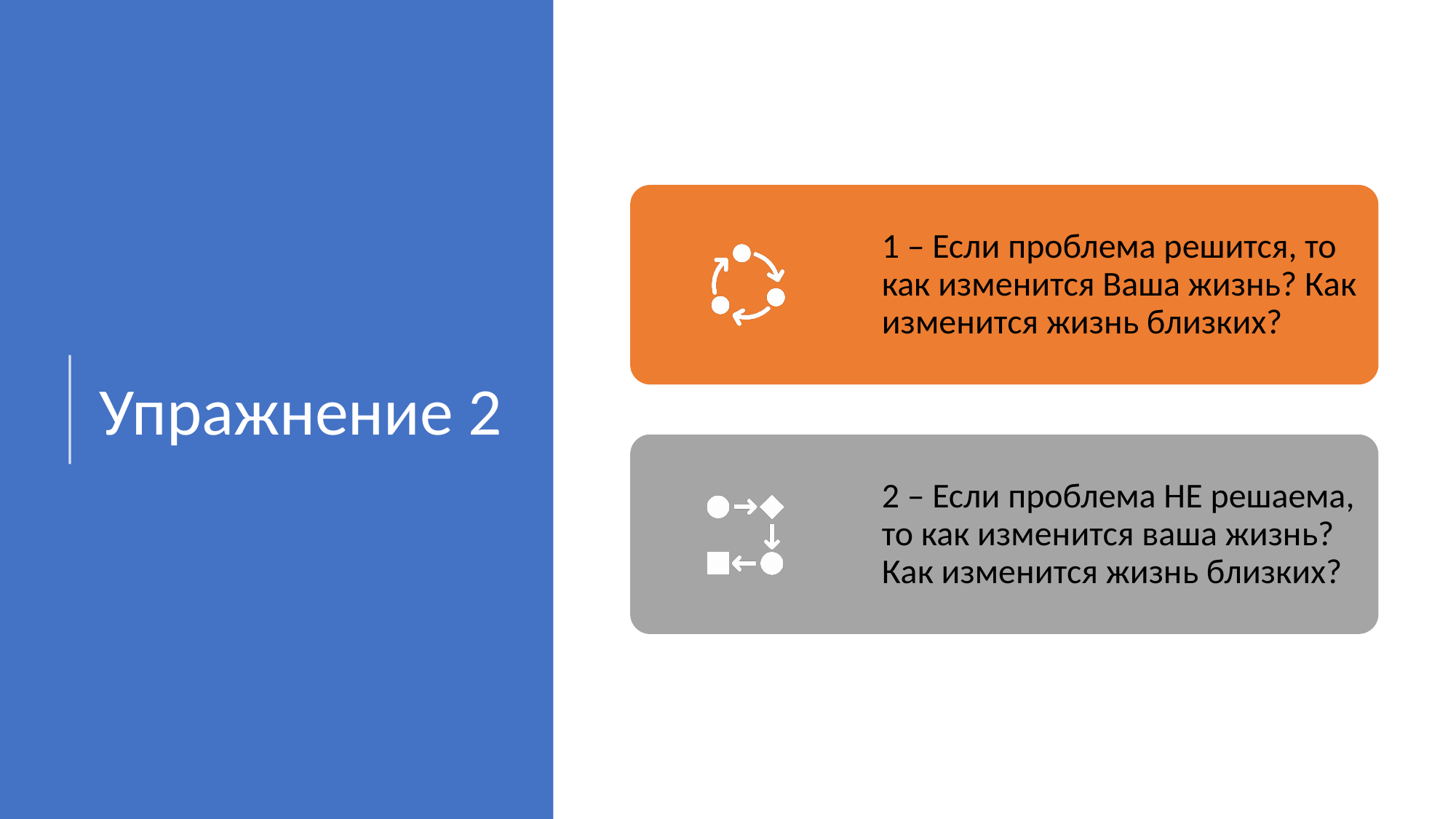

1 – Если проблема решится, то как изменится Ваша жизнь? Как изменится жизнь близких?
2 – Если проблема НЕ решаема, то как изменится ваша жизнь? Как изменится жизнь близких?
# Упражнение 2